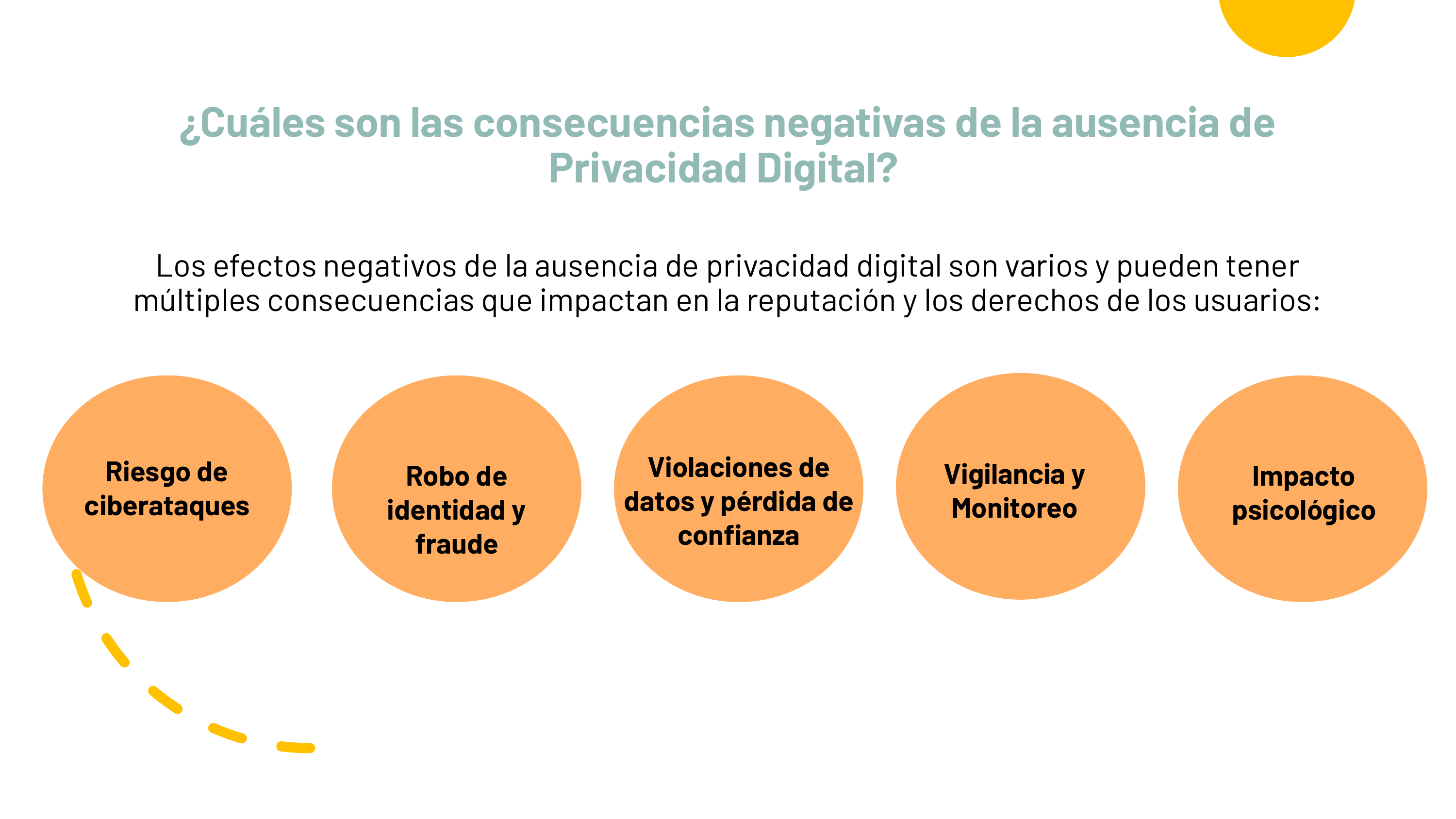

# ¿Cuáles son las consecuencias negativas de la ausencia de Privacidad Digital? Los efectos negativos de la ausencia de privacidad digital son varios y pueden tener múltiples consecuencias que impactan en la reputación y los derechos de los usuarios:

Violaciones de datos y pérdida de confianza
Riesgo de ciberataques
Vigilancia y Monitoreo
Robo de identidad y fraude
Impacto psicológico